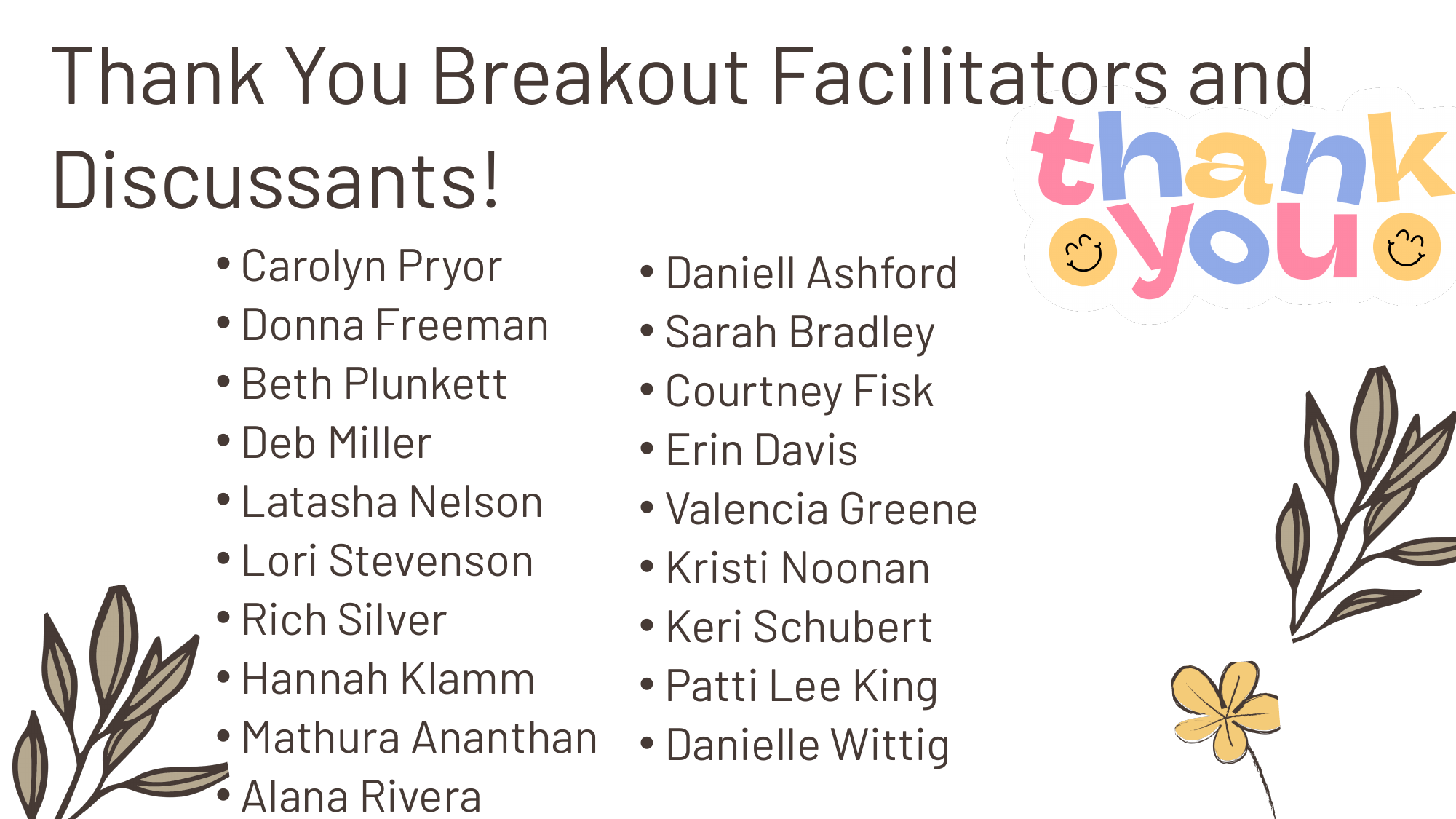

Thank You Breakout Facilitators and Discussants!

Carolyn Pryor
Donna Freeman
Beth Plunkett
Deb Miller
Latasha Nelson
Lori Stevenson
Rich Silver
Hannah Klamm
Mathura Ananthan
Alana Rivera
Daniell Ashford
Sarah Bradley
Courtney Fisk
Erin Davis
Valencia Greene
Kristi Noonan
Keri Schubert
Patti Lee King
Danielle Wittig